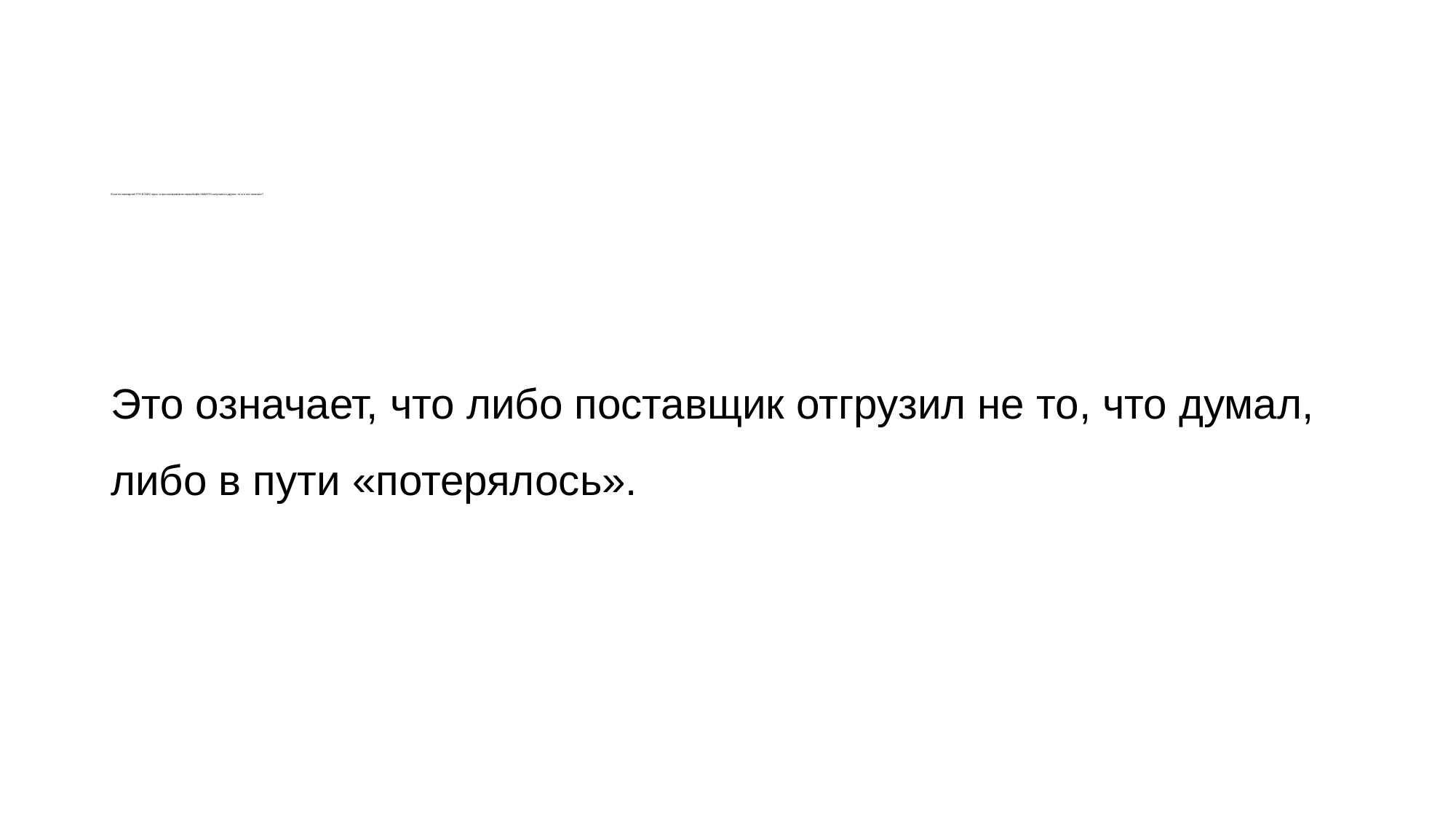

# Если по накладной ТТН ЕГАИС одно, а при сканировании через Mobile SMARTS получается другое, то что это означает?
Это означает, что либо поставщик отгрузил не то, что думал, либо в пути «потерялось».